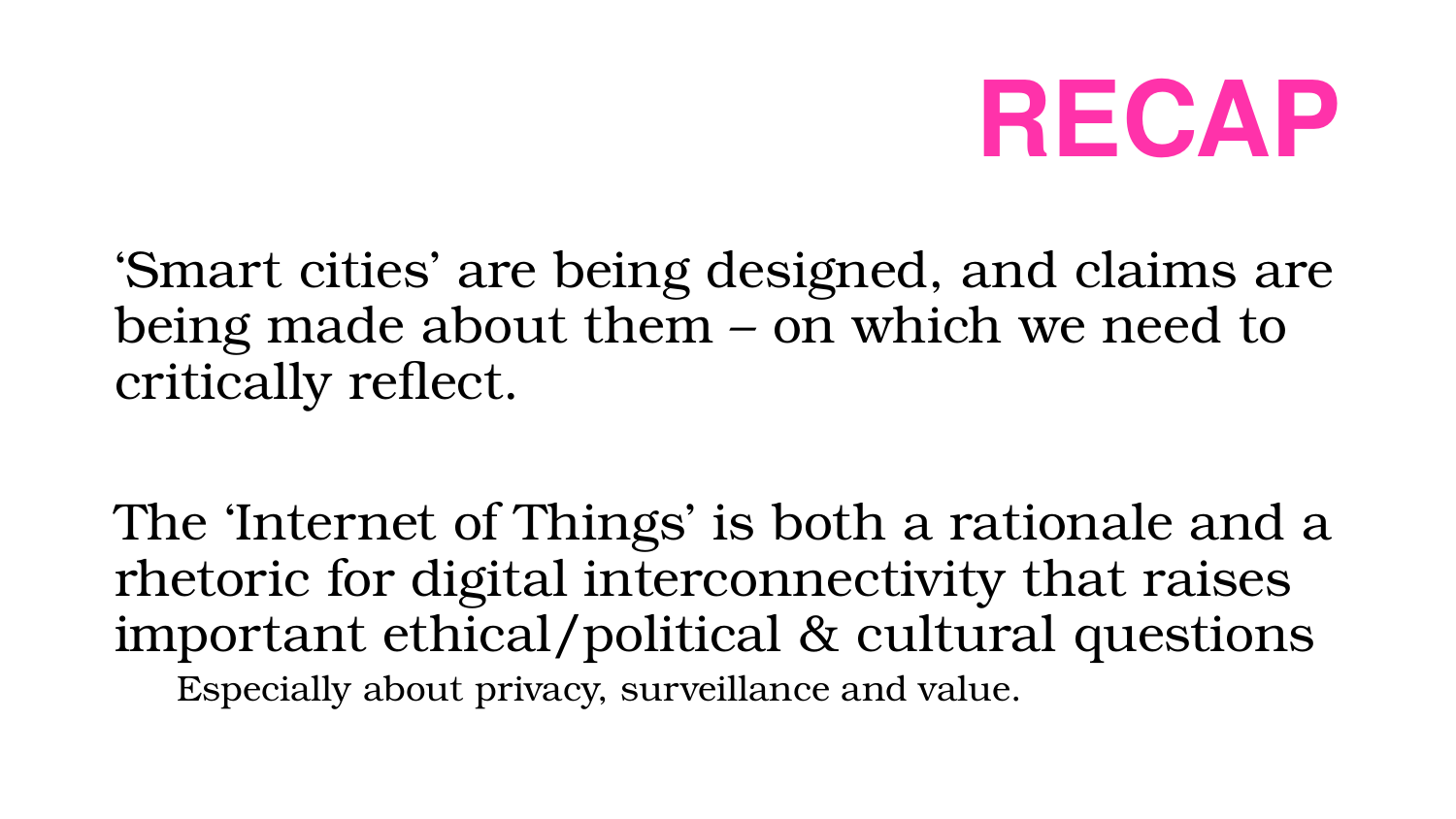

# Recap
‘Smart cities’ are being designed, and claims are being made about them – on which we need to critically reflect.

The ‘Internet of Things’ is both a rationale and a rhetoric for digital interconnectivity that raises important ethical/political & cultural questions
Especially about privacy, surveillance and value.